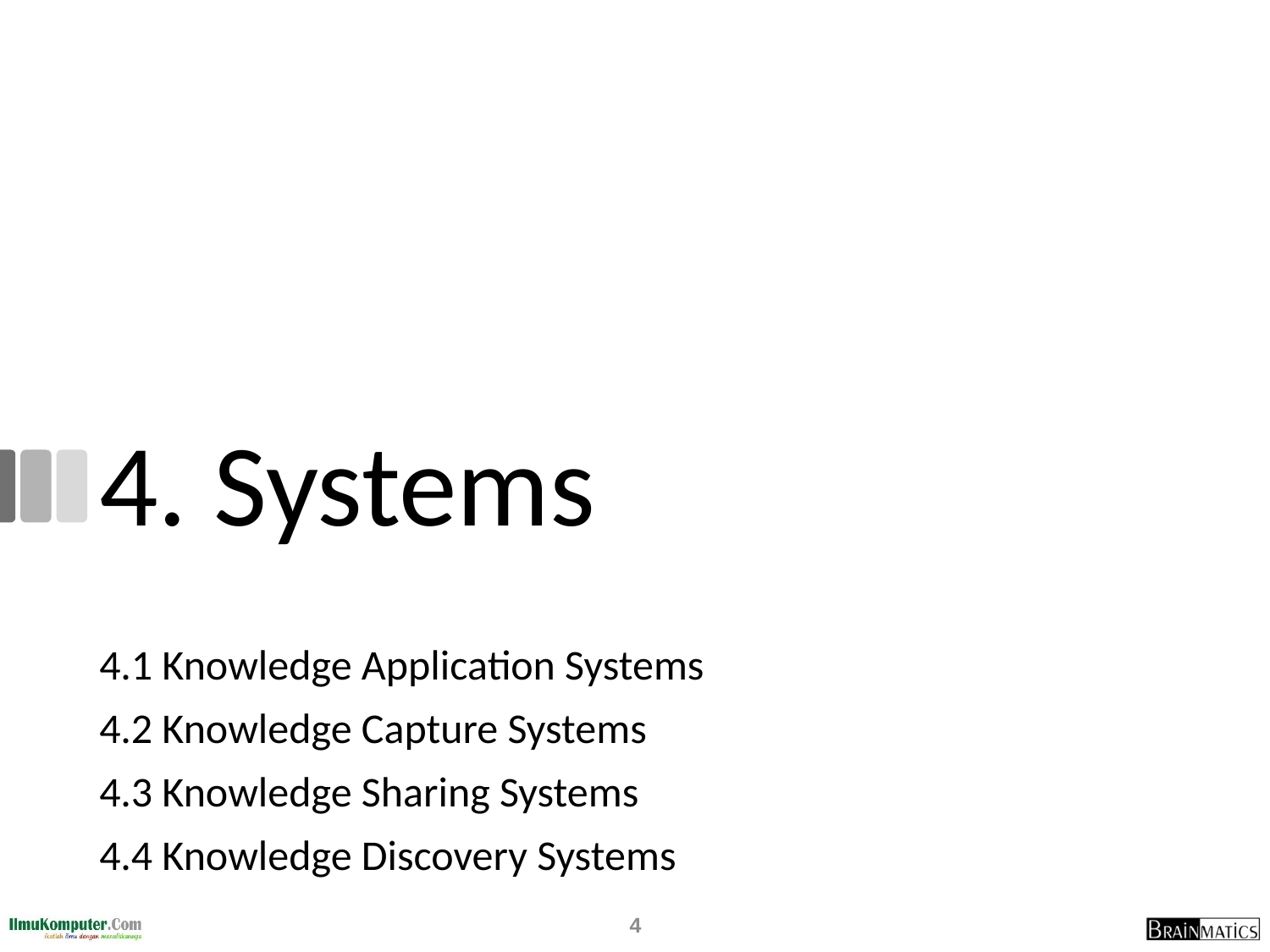

# 4. Systems
4.1 Knowledge Application Systems
4.2 Knowledge Capture Systems
4.3 Knowledge Sharing Systems
4.4 Knowledge Discovery Systems
4